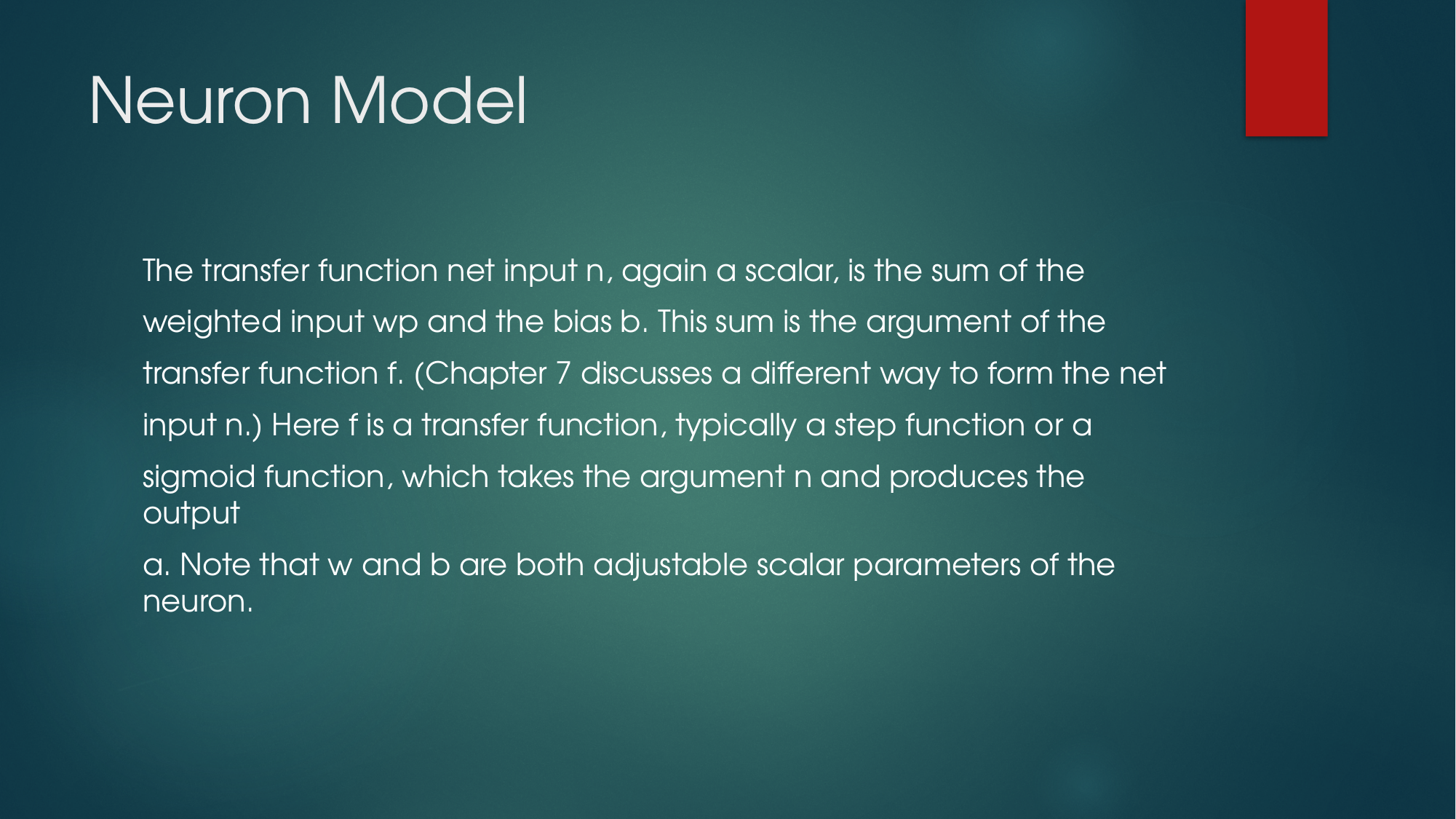

# Neuron Model
The transfer function net input n, again a scalar, is the sum of the
weighted input wp and the bias b. This sum is the argument of the
transfer function f. (Chapter 7 discusses a different way to form the net
input n.) Here f is a transfer function, typically a step function or a
sigmoid function, which takes the argument n and produces the output
a. Note that w and b are both adjustable scalar parameters of the neuron.